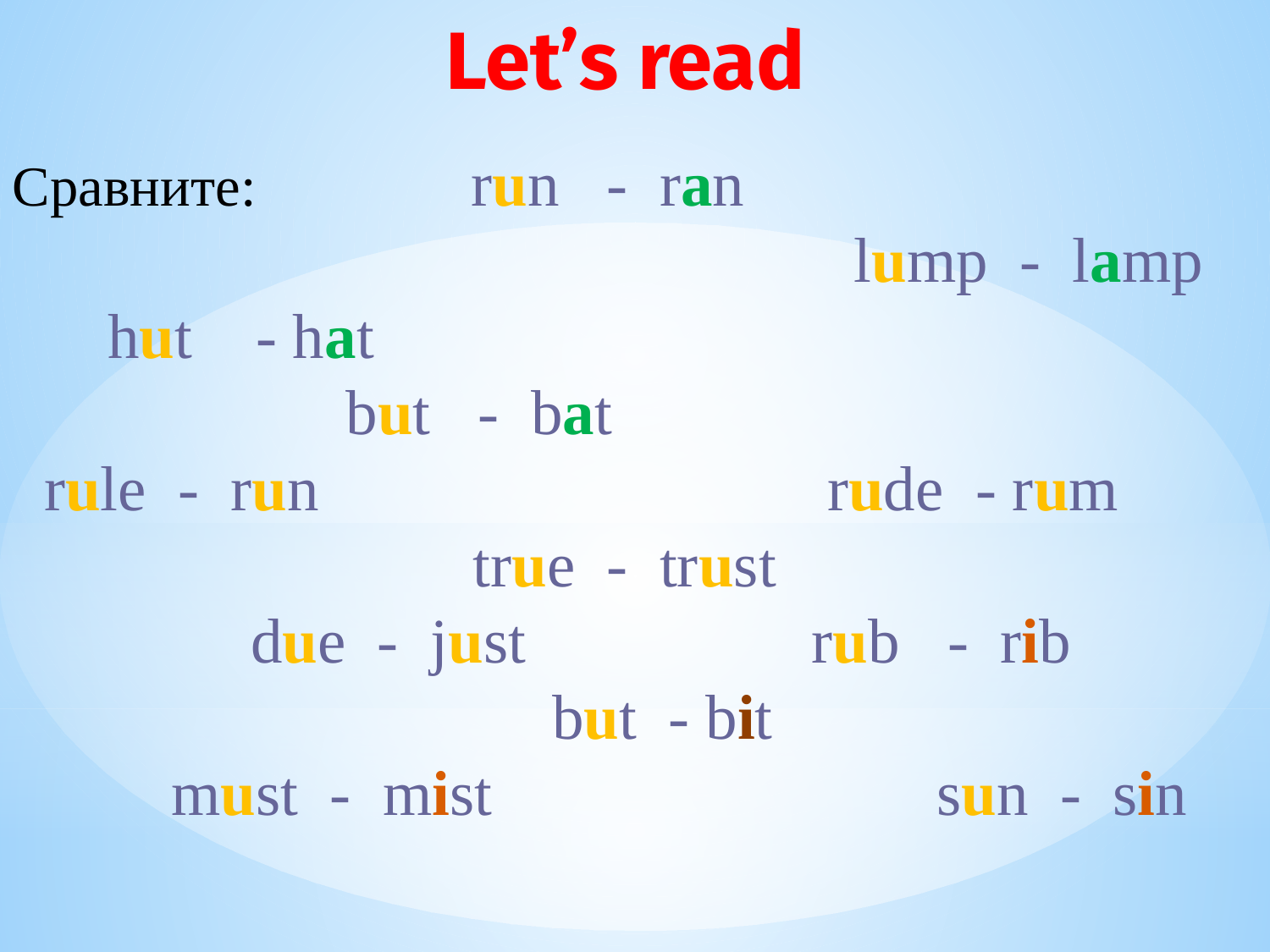

# Let’s read
Сравните:               run   -  ran
                                                     lump  -  lamp
      hut    - hat                                
                     but   -  bat
  rule  -  run                                rude  - rum
                             true  -  trust 
               due  -  just                  rub   -  rib
                                  but  - bit
          must  -  mist                            sun  -  sin